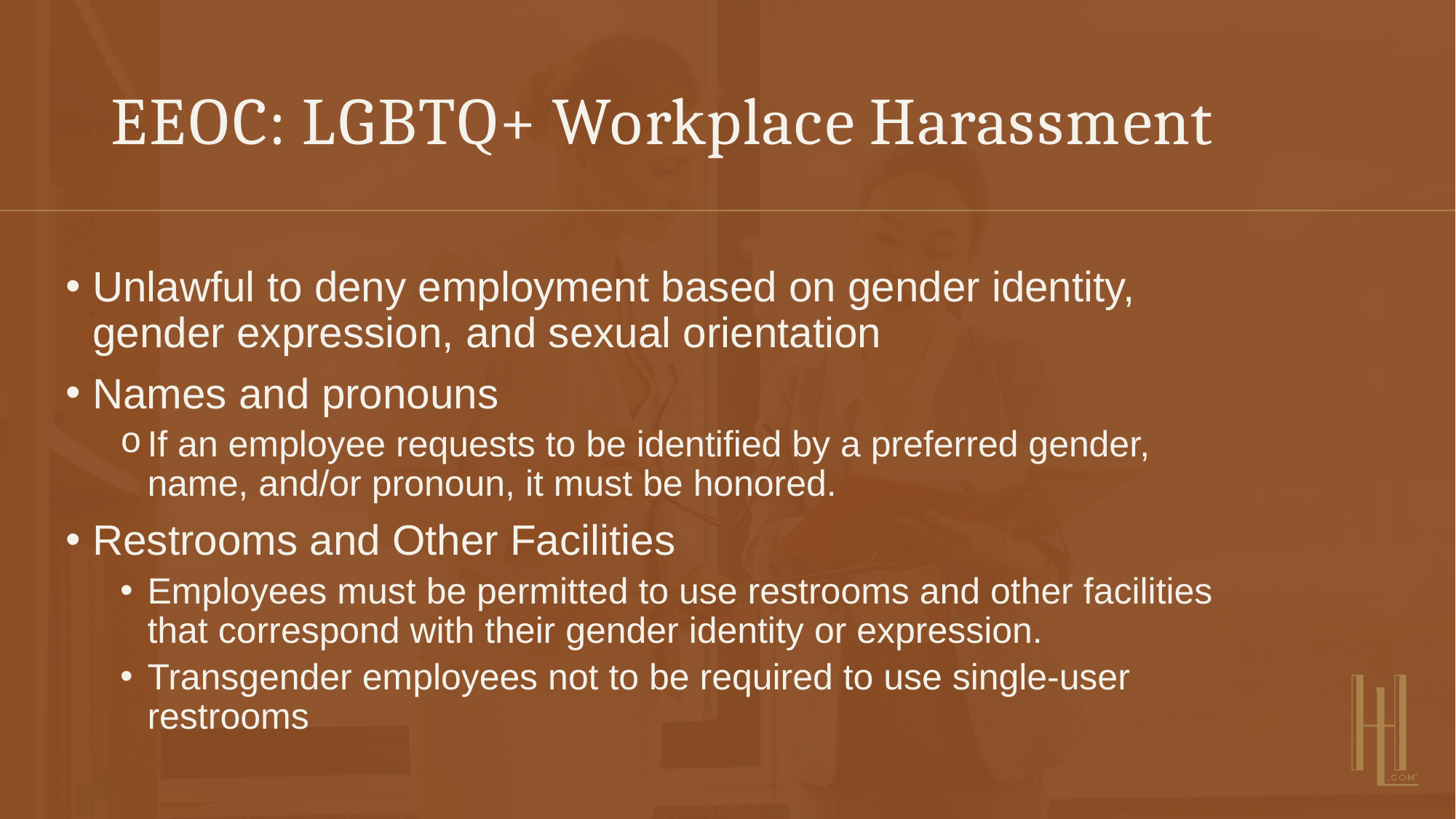

# EEOC: LGBTQ+ Workplace Harassment

Unlawful to deny employment based on gender identity, gender expression, and sexual orientation
Names and pronouns
If an employee requests to be identified by a preferred gender, name, and/or pronoun, it must be honored.
Restrooms and Other Facilities
Employees must be permitted to use restrooms and other facilities that correspond with their gender identity or expression.
Transgender employees not to be required to use single-user restrooms